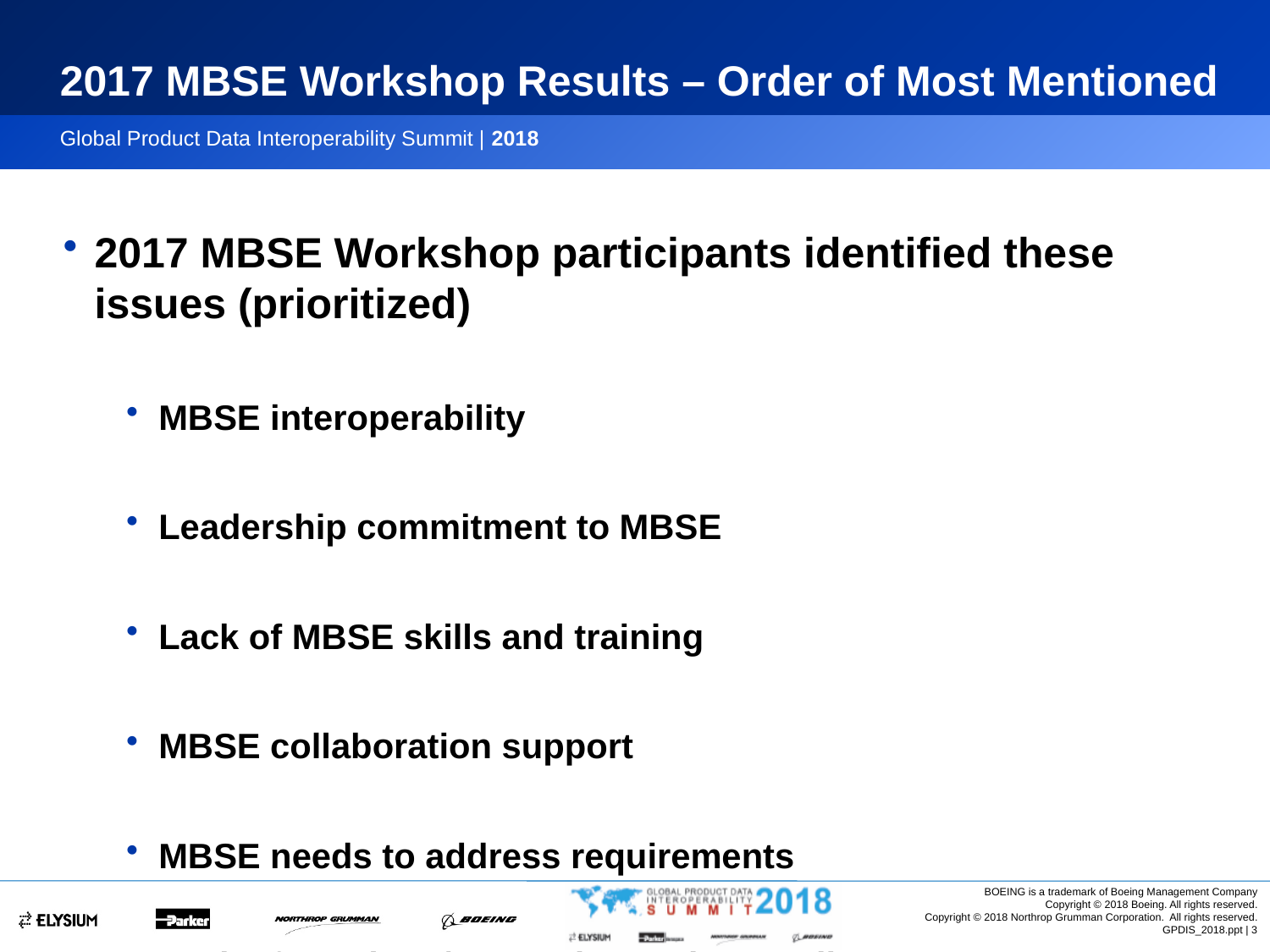

2017 MBSE Workshop Results – Order of Most Mentioned
2017 MBSE Workshop participants identified these issues (prioritized)

MBSE interoperability

Leadership commitment to MBSE

Lack of MBSE skills and training

MBSE collaboration support

MBSE needs to address requirements

Lack of ontology/semantics understanding